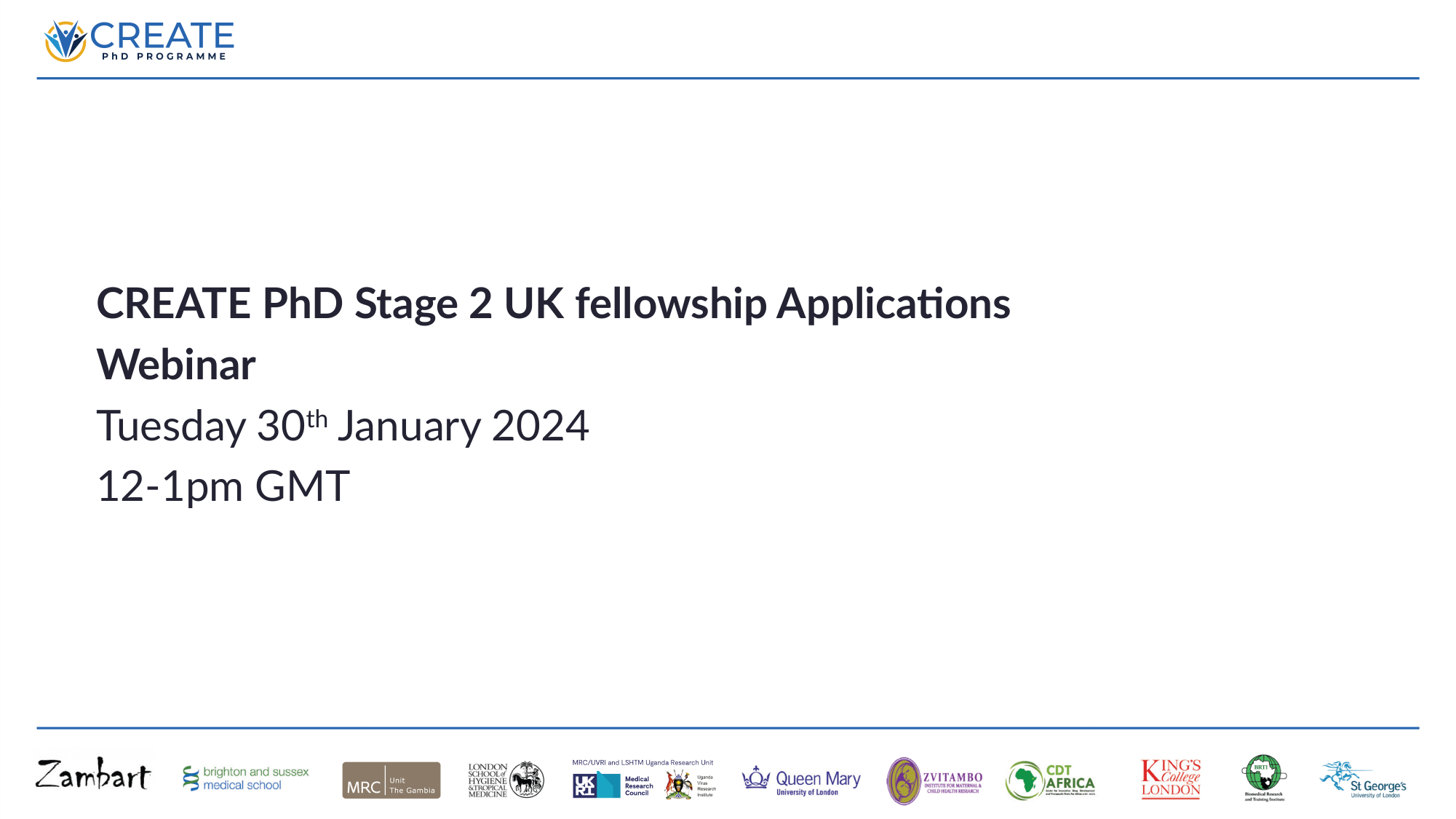

CREATE PhD Stage 2 UK fellowship Applications
Webinar
Tuesday 30th January 2024
12-1pm GMT